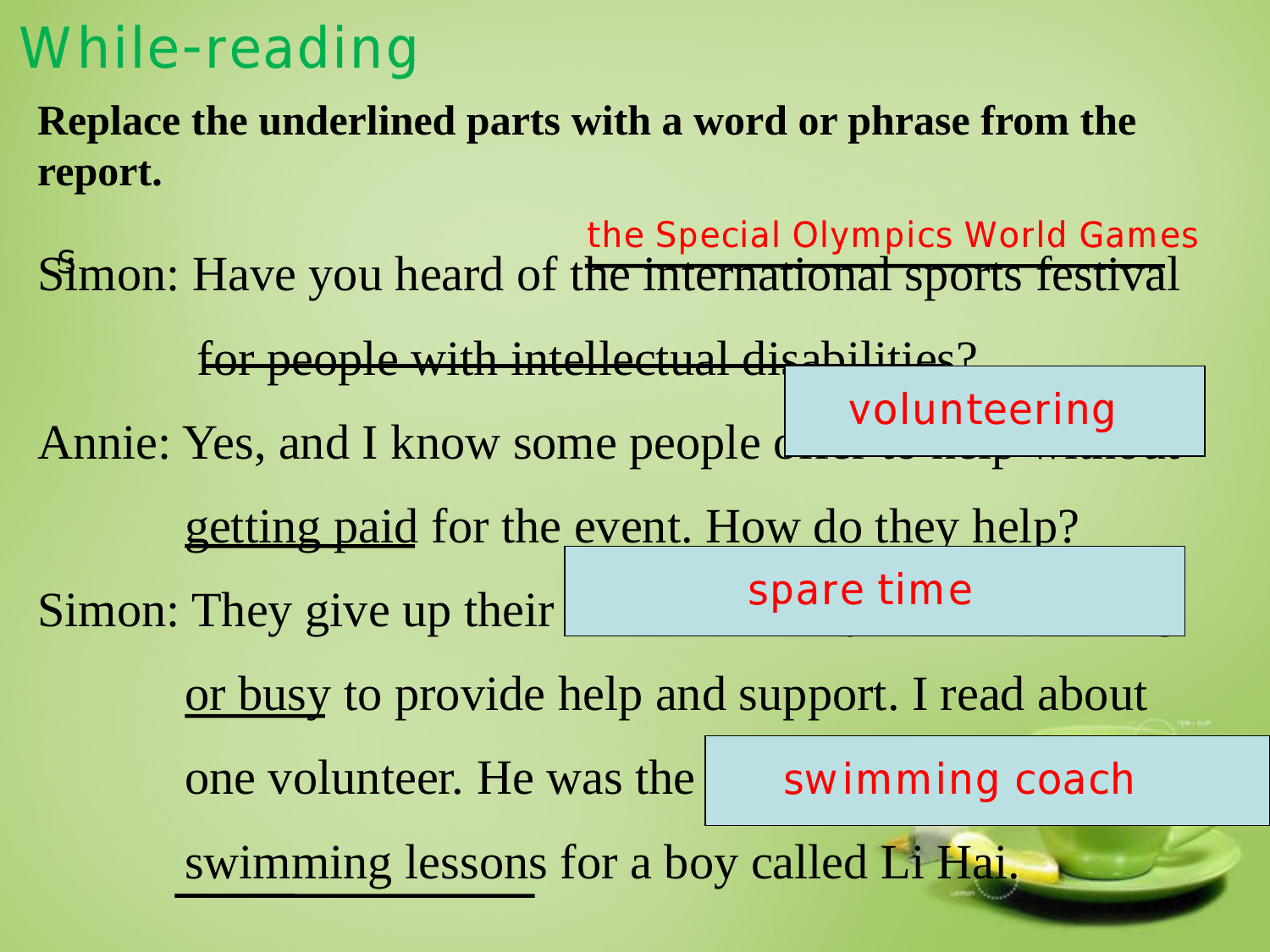

While-reading
Replace the underlined parts with a word or phrase from the report.
the Special Olympics World Games
Simon: Have you heard of the international sports festival
             for people with intellectual disabilities?
Annie: Yes, and I know some people offer to help without
            getting paid for the event. How do they help?
Simon: They give up their time when they’re not working
            or busy to provide help and support. I read about
            one volunteer. He was the person who provided
            swimming lessons for a boy called Li Hai.
S

 volunteering

         spare time

 swimming coach